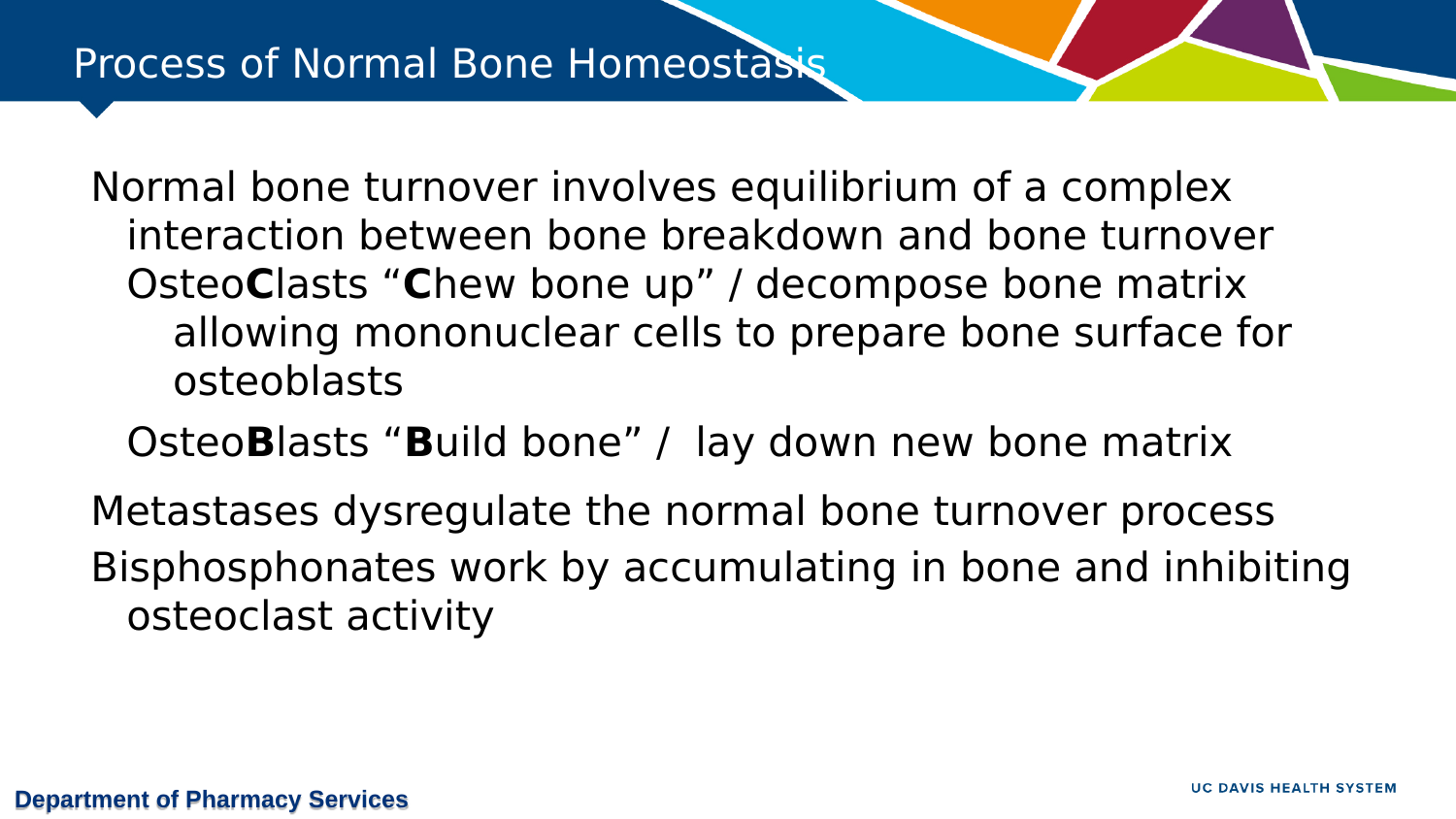

# Process of Normal Bone Homeostasis
Normal bone turnover involves equilibrium of a complex interaction between bone breakdown and bone turnover
OsteoClasts “Chew bone up” / decompose bone matrix allowing mononuclear cells to prepare bone surface for osteoblasts
OsteoBlasts “Build bone” /  lay down new bone matrix
Metastases dysregulate the normal bone turnover process
Bisphosphonates work by accumulating in bone and inhibiting osteoclast activity